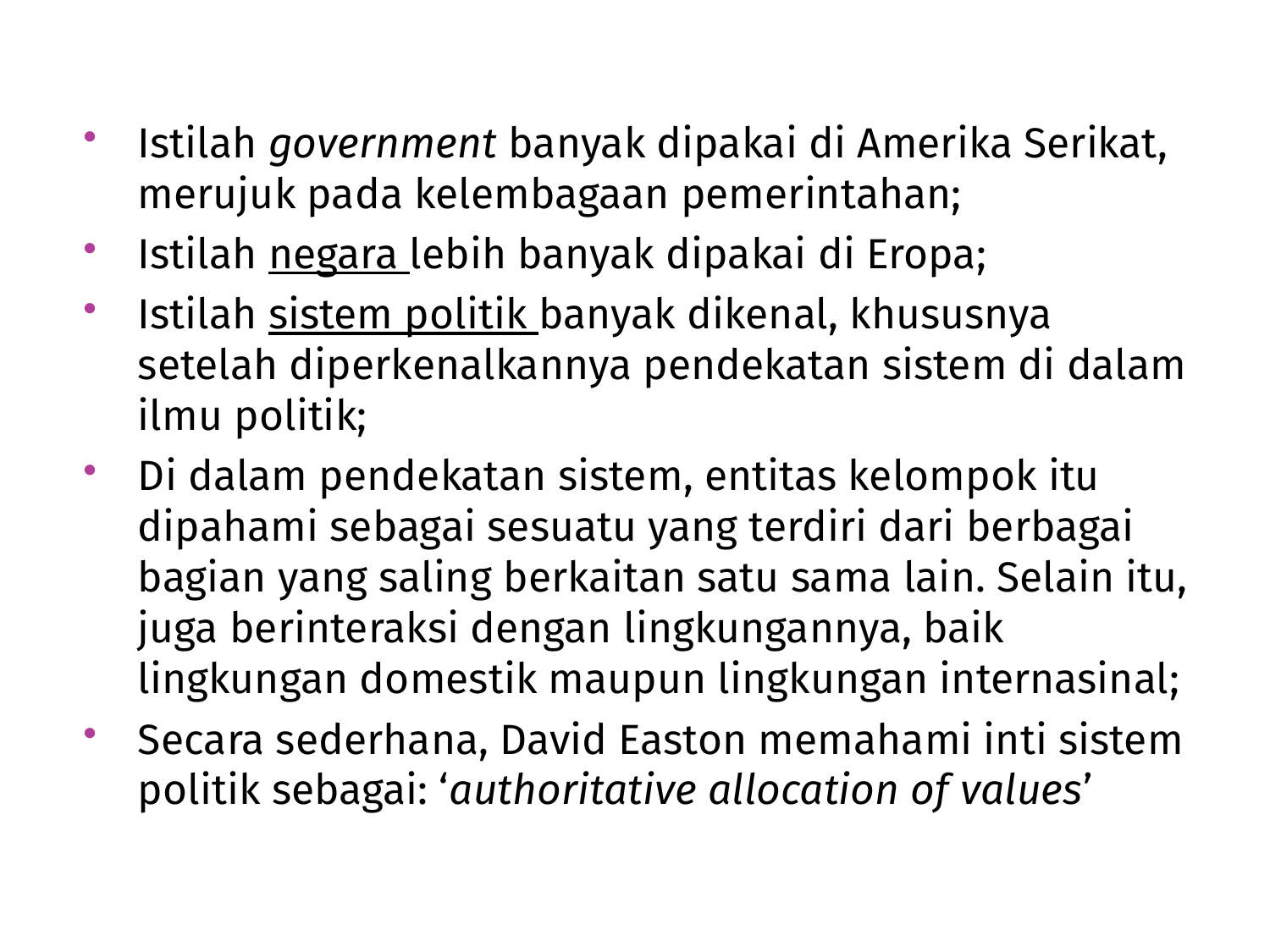

Istilah government banyak dipakai di Amerika Serikat, merujuk pada kelembagaan pemerintahan;
Istilah negara lebih banyak dipakai di Eropa;
Istilah sistem politik banyak dikenal, khususnya setelah diperkenalkannya pendekatan sistem di dalam ilmu politik;
Di dalam pendekatan sistem, entitas kelompok itu dipahami sebagai sesuatu yang terdiri dari berbagai bagian yang saling berkaitan satu sama lain. Selain itu, juga berinteraksi dengan lingkungannya, baik lingkungan domestik maupun lingkungan internasinal;
Secara sederhana, David Easton memahami inti sistem politik sebagai: ‘authoritative allocation of values’